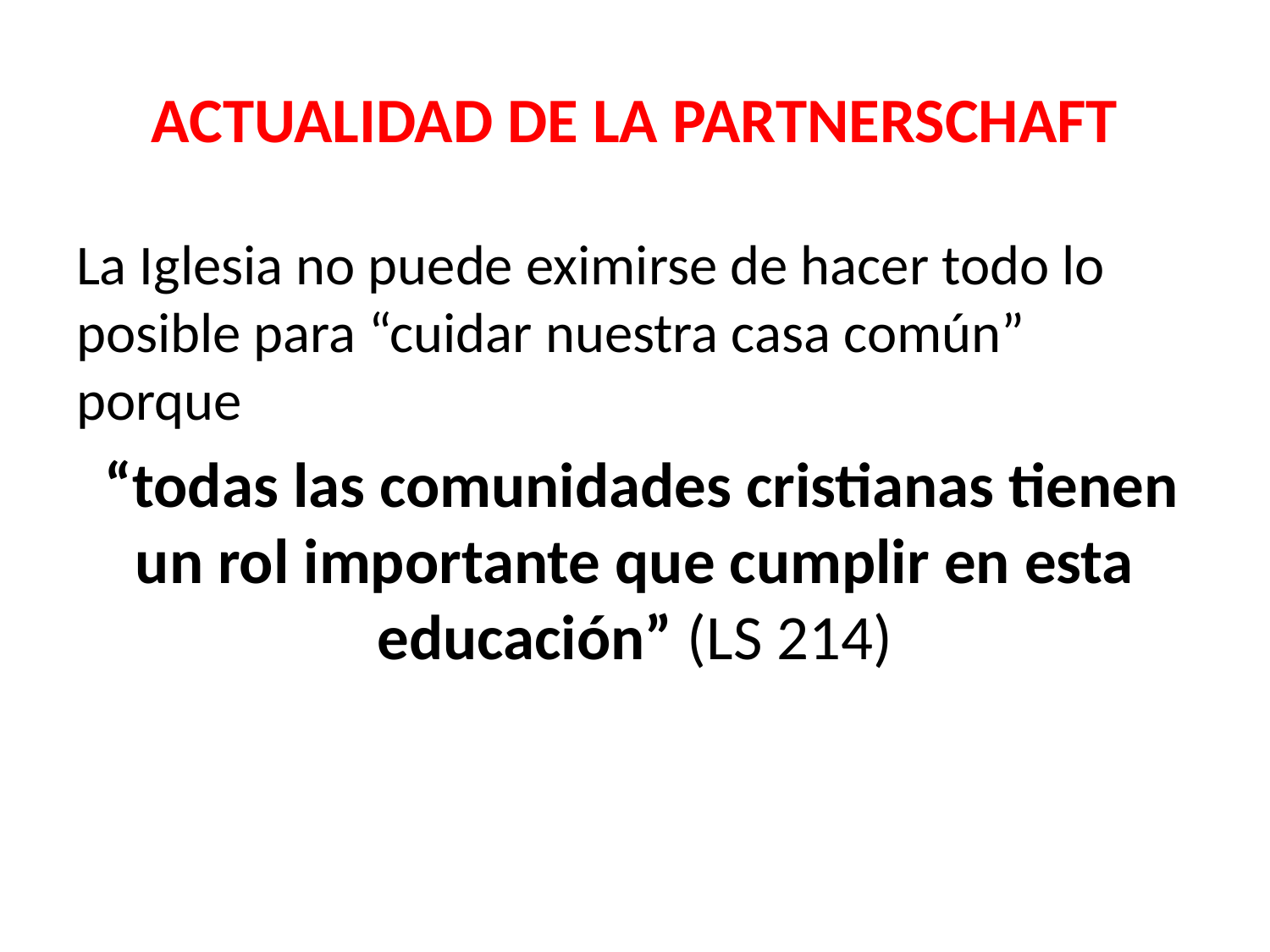

# ACTUALIDAD DE LA PARTNERSCHAFT
La Iglesia no puede eximirse de hacer todo lo posible para “cuidar nuestra casa común” porque
 “todas las comunidades cristianas tienen un rol importante que cumplir en esta educación” (LS 214)